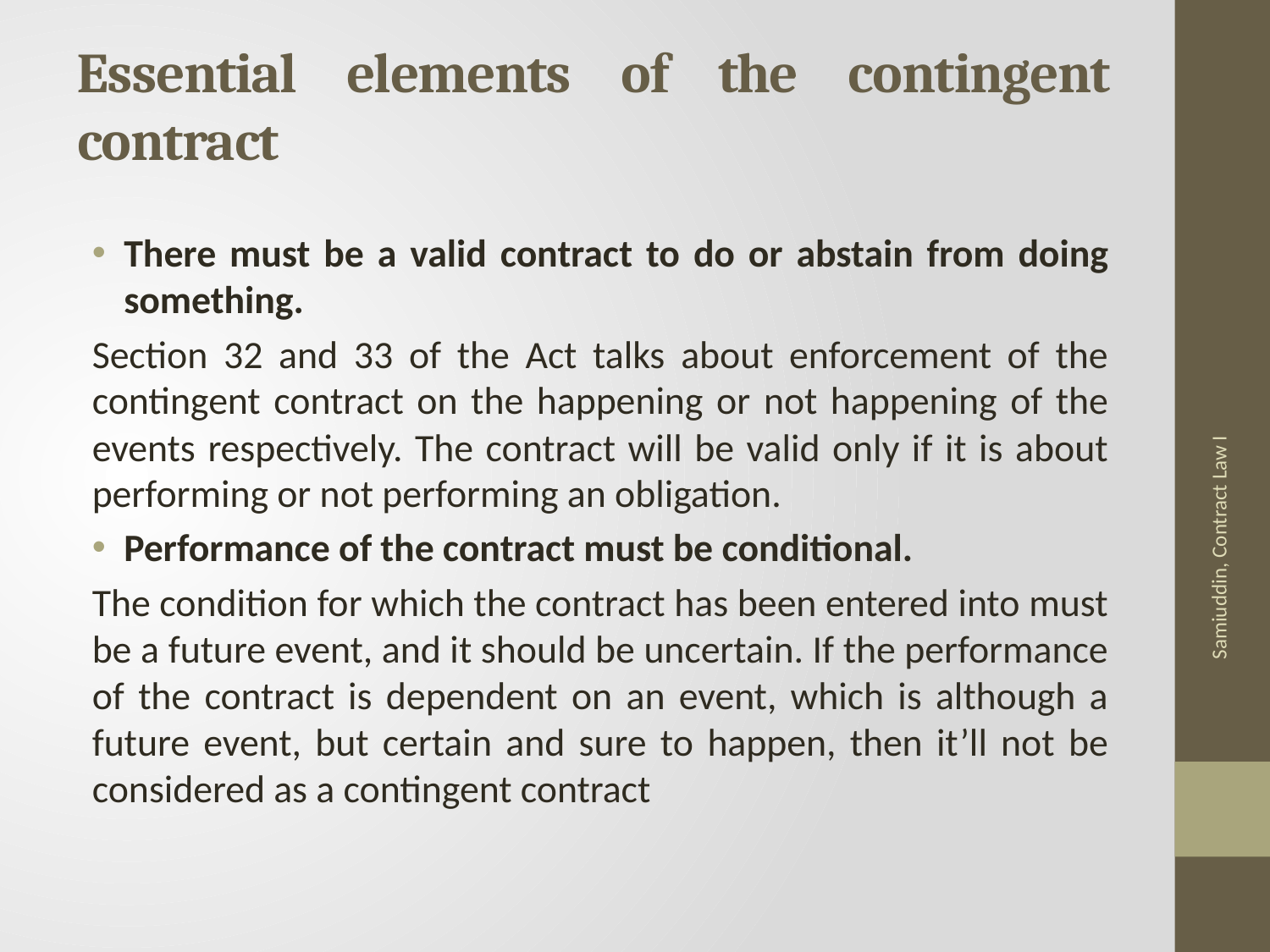

# Essential elements of the contingent contract
There must be a valid contract to do or abstain from doing something.
Section 32 and 33 of the Act talks about enforcement of the contingent contract on the happening or not happening of the events respectively. The contract will be valid only if it is about performing or not performing an obligation.
Performance of the contract must be conditional.
The condition for which the contract has been entered into must be a future event, and it should be uncertain. If the performance of the contract is dependent on an event, which is although a future event, but certain and sure to happen, then it’ll not be considered as a contingent contract
Samiuddin, Contract Law I